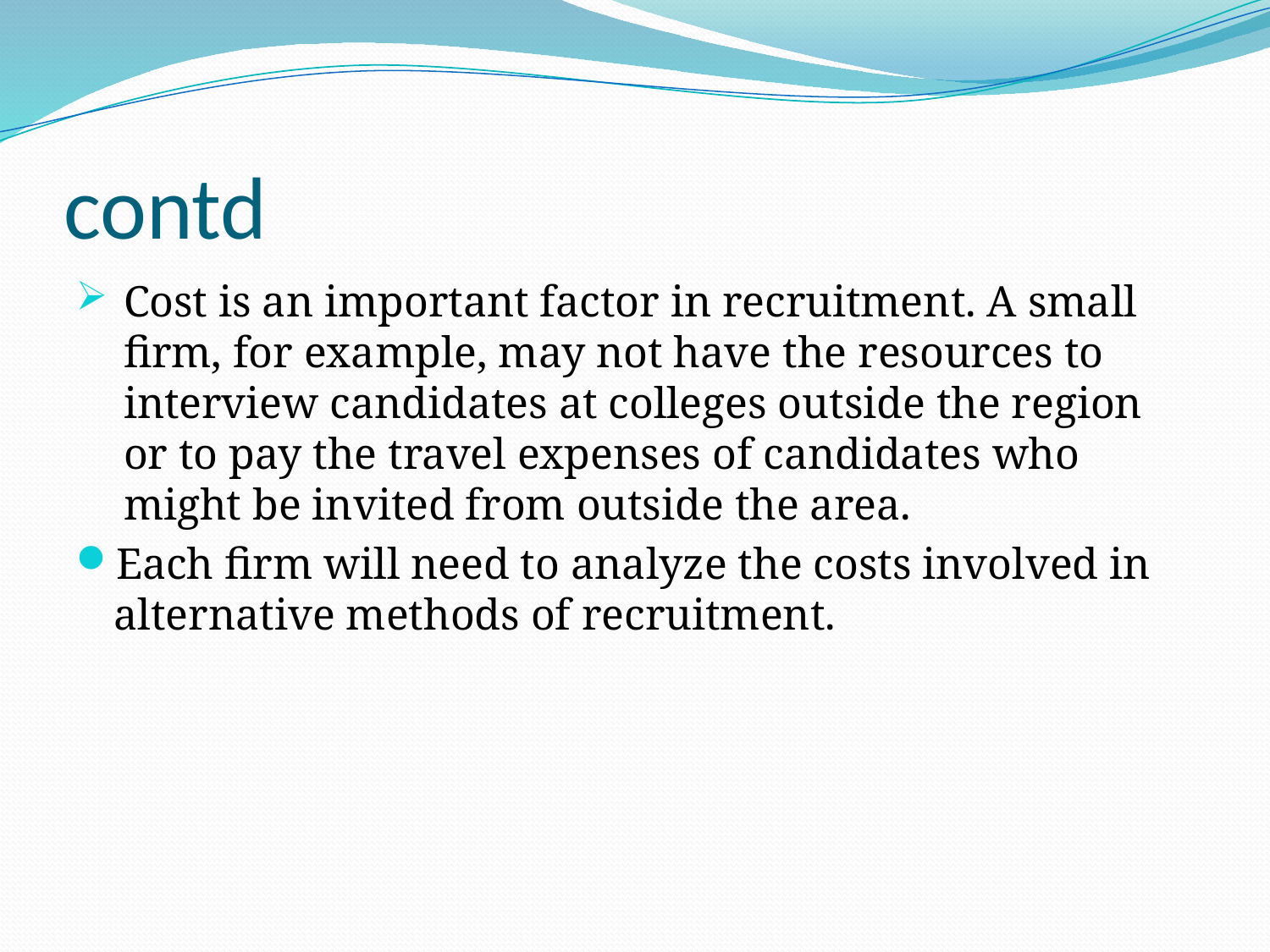

# contd
Cost is an important factor in recruitment. A small firm, for example, may not have the resources to interview candidates at colleges outside the region or to pay the travel expenses of candidates who might be invited from outside the area.
Each firm will need to analyze the costs involved in alternative methods of recruitment.